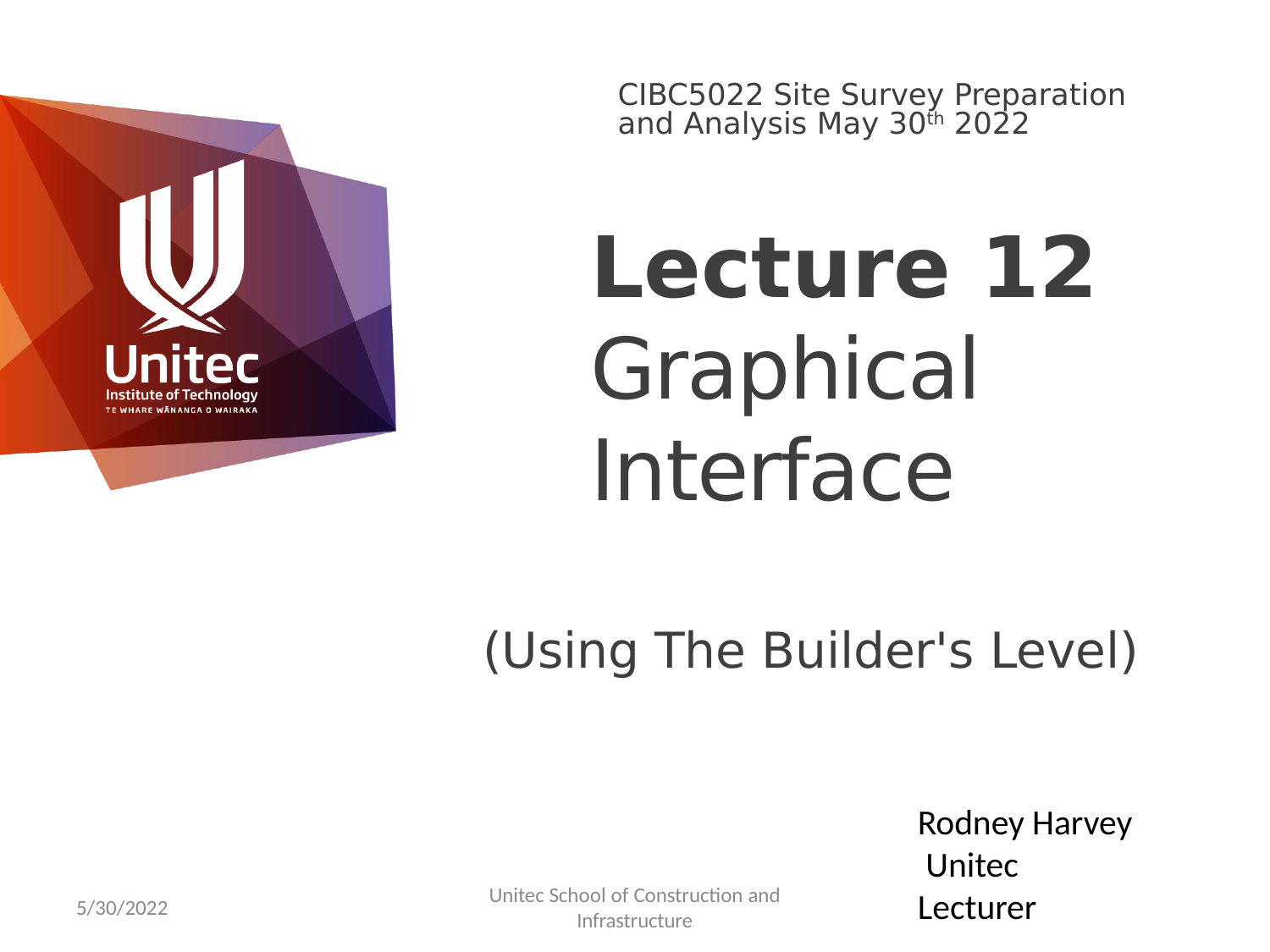

CIBC5022 Site Survey Preparation  and Analysis May 30th 2022

Lecture 12
Graphical Interface
(Using The Builder's Level)

Rodney Harvey  Unitec Lecturer
Unitec School of Construction and
Infrastructure
5/30/2022